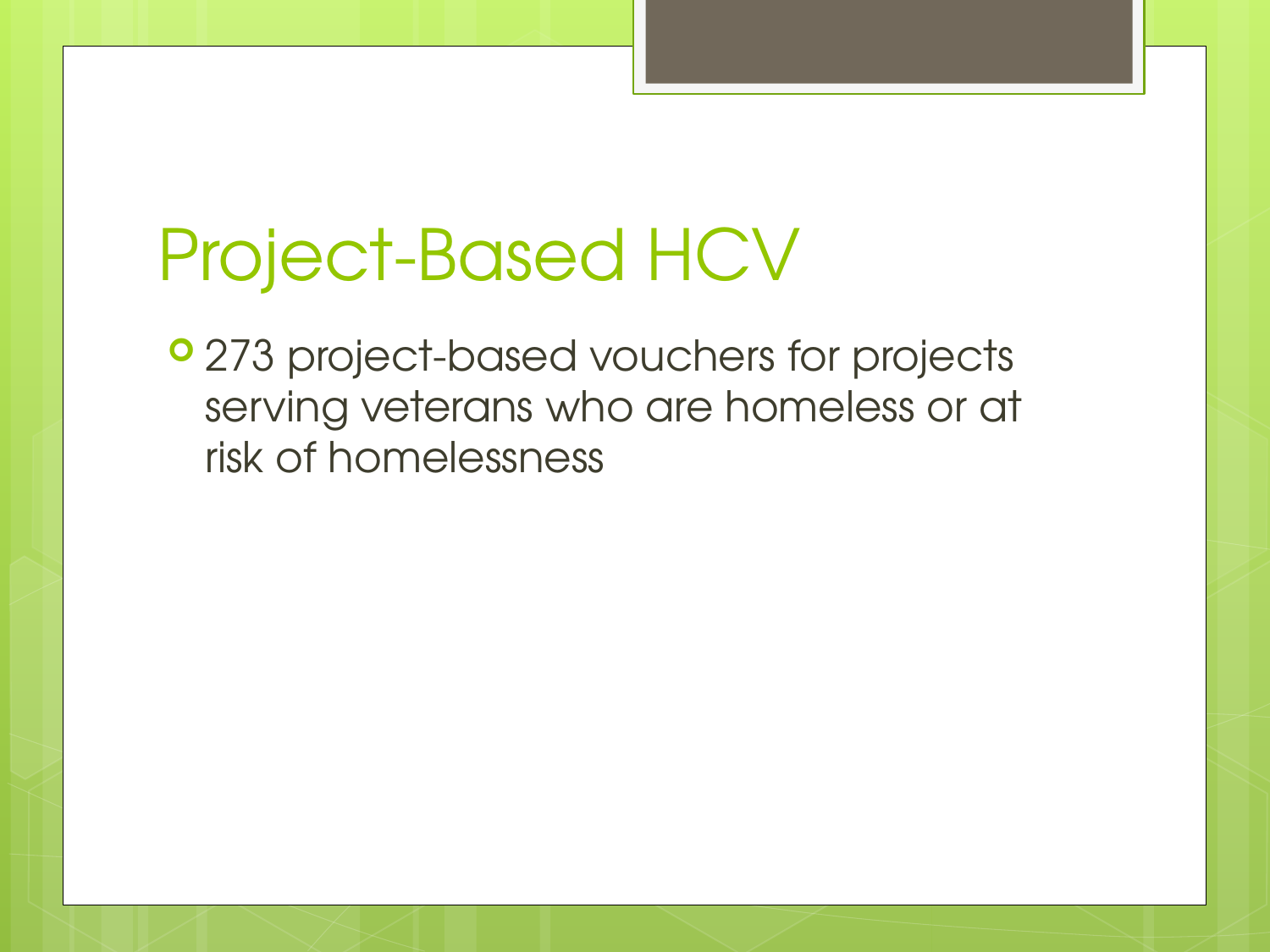

# Project-Based HCV
273 project-based vouchers for projects serving veterans who are homeless or at risk of homelessness